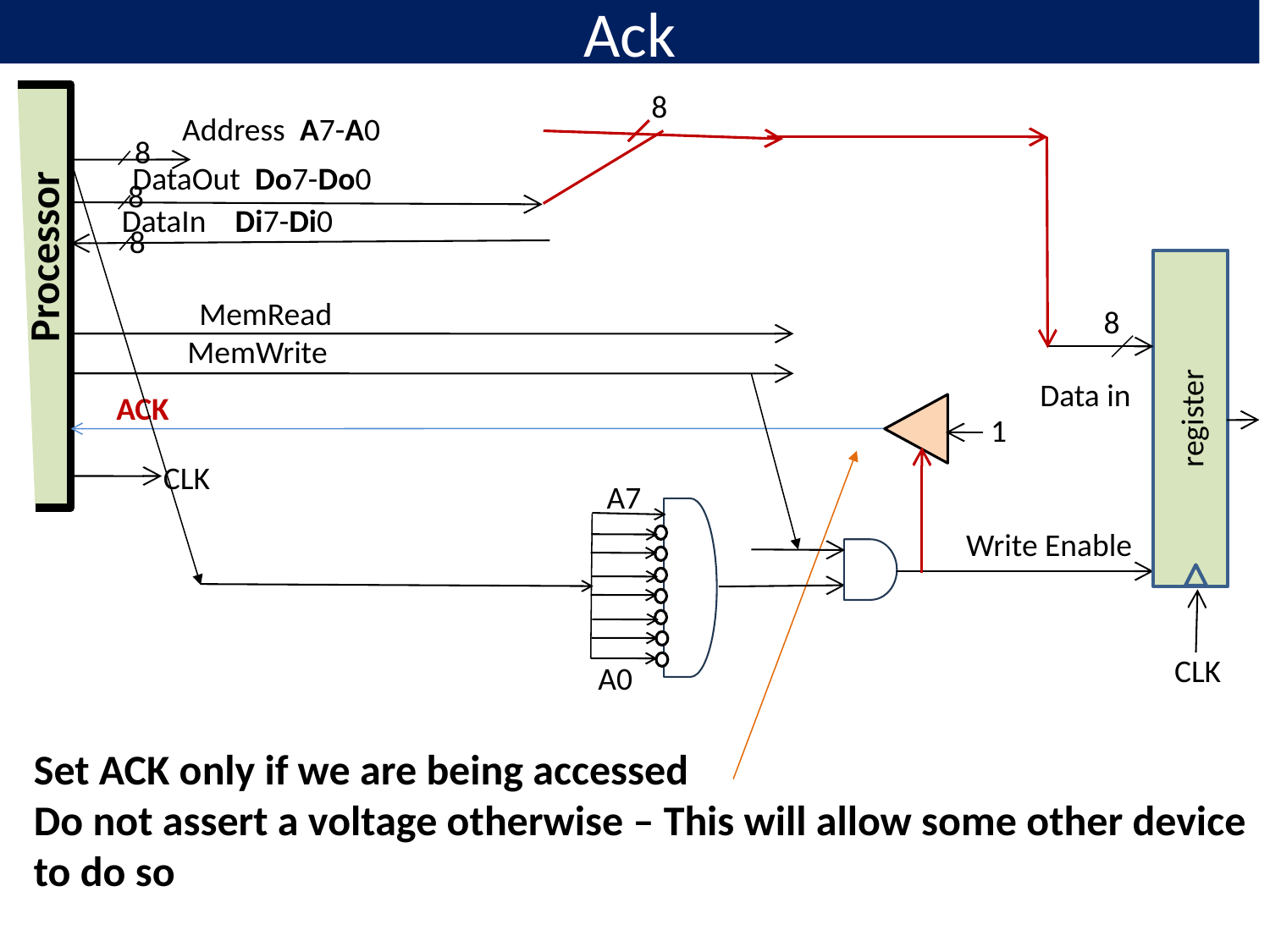

# Ack
8

Address  A7-A0

8

DataOut  Do7-Do0

8
DataIn    Di7-Di0

8

Processor

register
MemRead
8
MemWrite

Data in
ACK

1

CLK
A7

Write Enable

CLK
A0

Set ACK only if we are being accessed
Do not assert a voltage otherwise – This will allow some other device
to do so